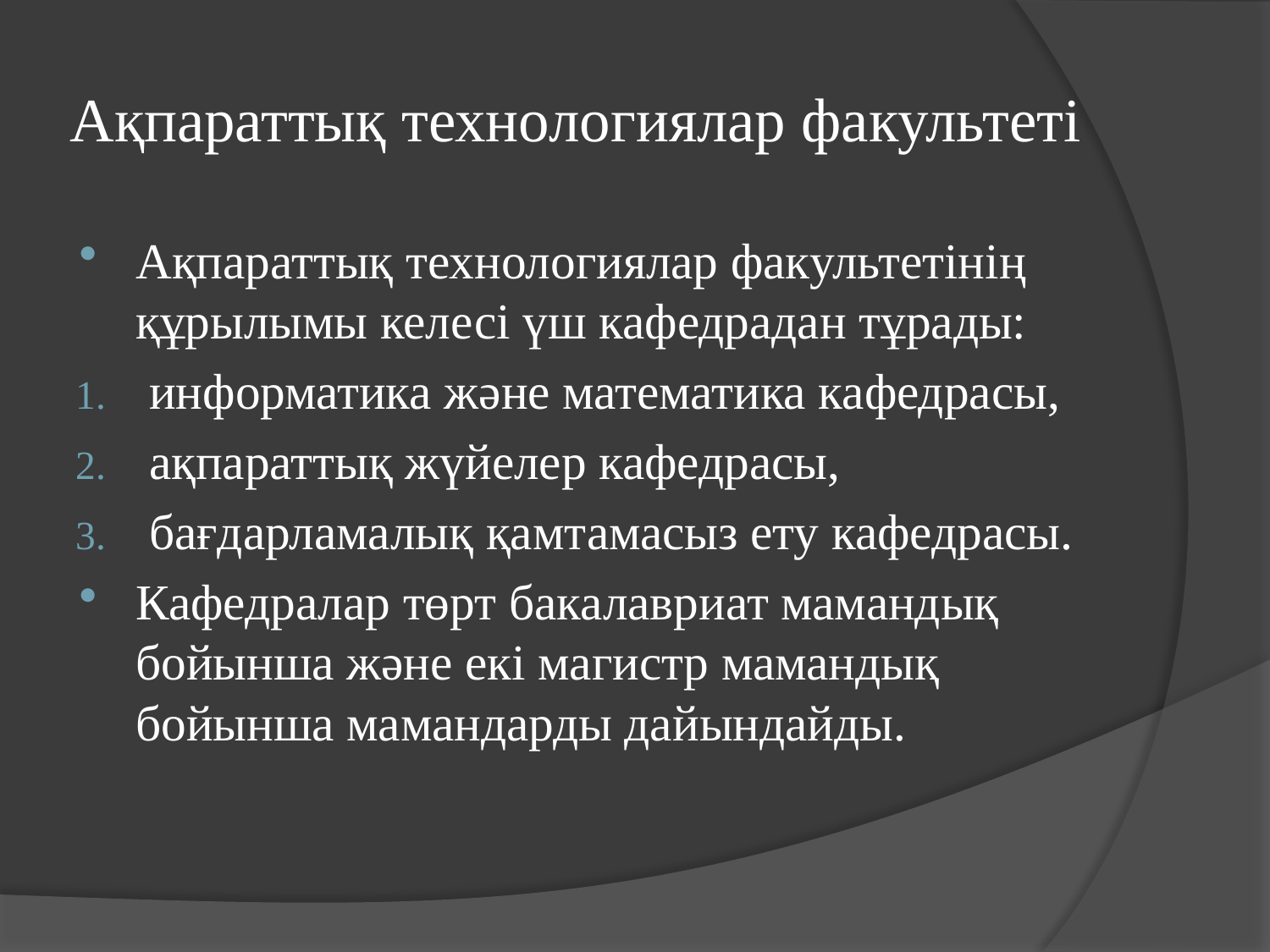

# Ақпараттық технологиялар факультеті
Ақпараттық технологиялар факультетінің құрылымы келесі үш кафедрадан тұрады:
информатика және математика кафедрасы,
ақпараттық жүйелер кафедрасы,
бағдарламалық қамтамасыз ету кафедрасы.
Кафедралар төрт бакалавриат мамандық бойынша және екі магистр мамандық бойынша мамандарды дайындайды.